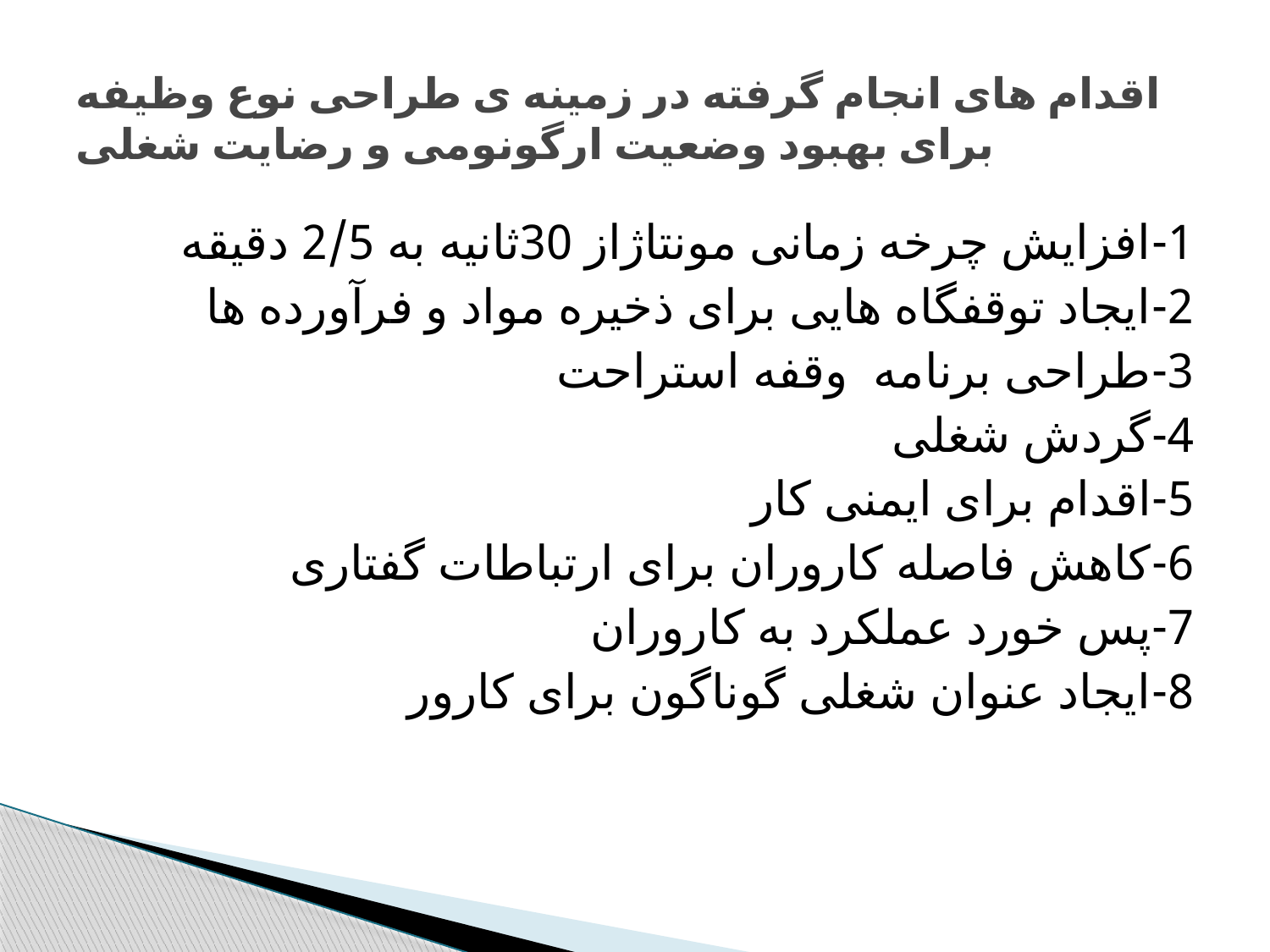

# اقدام های انجام گرفته در زمینه ی طراحی نوع وظیفه برای بهبود وضعیت ارگونومی و رضایت شغلی
1-افزایش چرخه زمانی مونتاژاز 30ثانیه به 2/5 دقیقه
2-ایجاد توقفگاه هایی برای ذخیره مواد و فرآورده ها
3-طراحی برنامه  وقفه استراحت
4-گردش شغلی
5-اقدام برای ایمنی کار
6-کاهش فاصله کاروران برای ارتباطات گفتاری
7-پس خورد عملکرد به کاروران
8-ایجاد عنوان شغلی گوناگون برای کارور